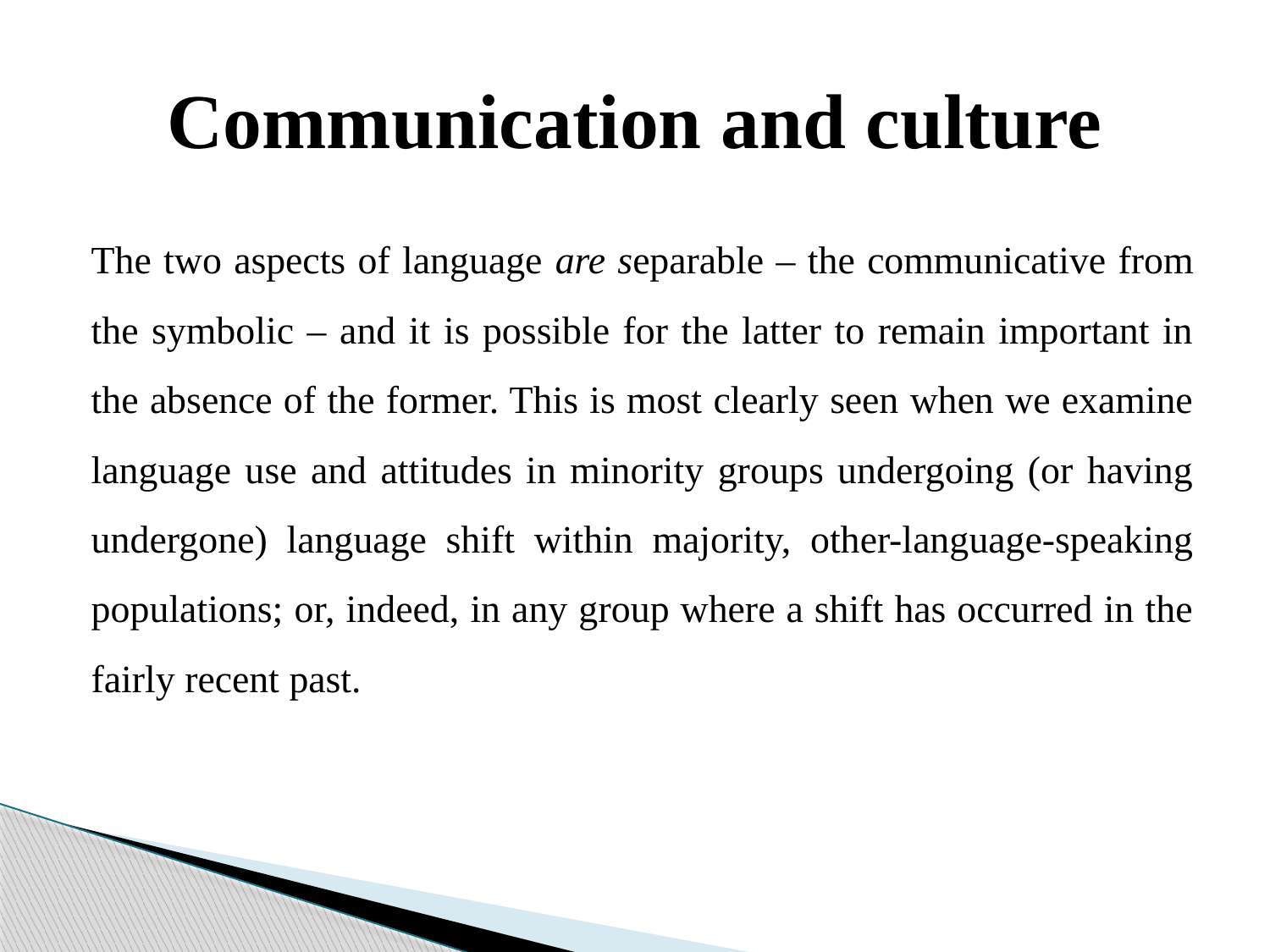

# Communication and culture
The two aspects of language are separable – the communicative from the symbolic – and it is possible for the latter to remain important in the absence of the former. This is most clearly seen when we examine language use and attitudes in minority groups undergoing (or having undergone) language shift within majority, other-language-speaking populations; or, indeed, in any group where a shift has occurred in the fairly recent past.